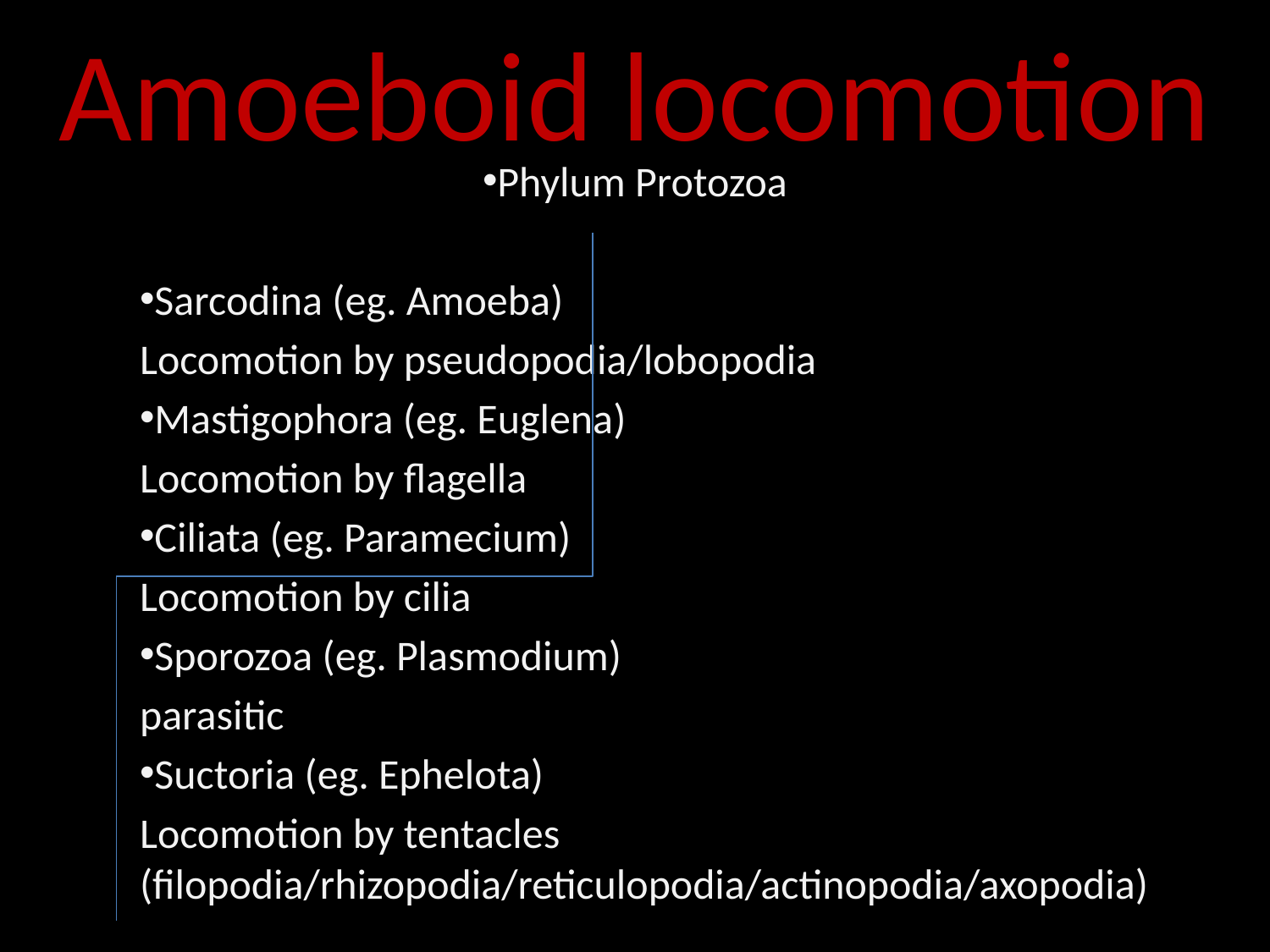

# Amoeboid locomotion
Phylum Protozoa

Sarcodina (eg. Amoeba)
Locomotion by pseudopodia/lobopodia
Mastigophora (eg. Euglena)
Locomotion by flagella
Ciliata (eg. Paramecium)
Locomotion by cilia
Sporozoa (eg. Plasmodium)
parasitic
Suctoria (eg. Ephelota)
Locomotion by tentacles (filopodia/rhizopodia/reticulopodia/actinopodia/axopodia)